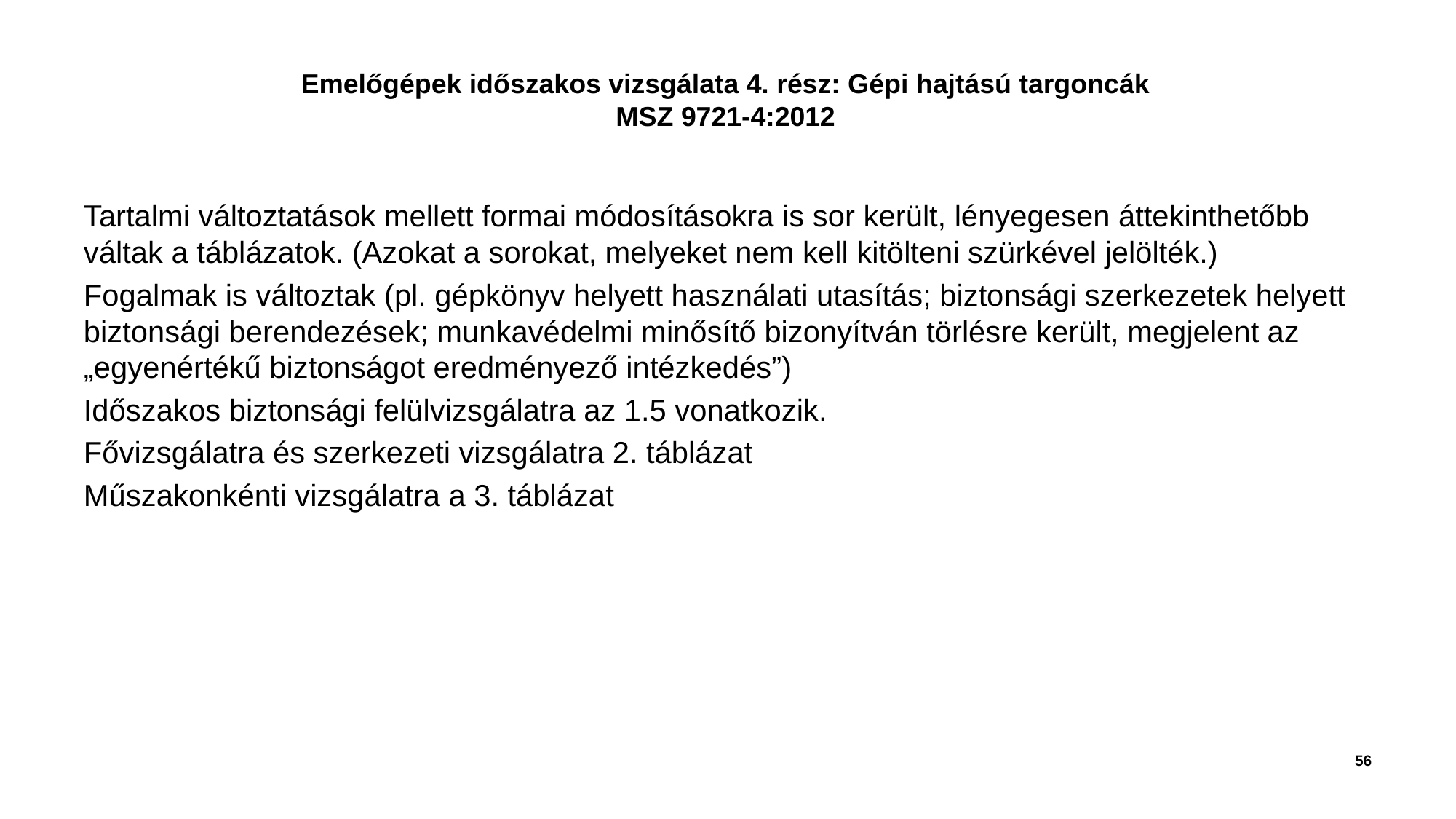

# Emelőgépek időszakos vizsgálata 4. rész: Gépi hajtású targoncák MSZ 9721-4:2012
Tartalmi változtatások mellett formai módosításokra is sor került, lényegesen áttekinthetőbb váltak a táblázatok. (Azokat a sorokat, melyeket nem kell kitölteni szürkével jelölték.)
Fogalmak is változtak (pl. gépkönyv helyett használati utasítás; biztonsági szerkezetek helyett biztonsági berendezések; munkavédelmi minősítő bizonyítván törlésre került, megjelent az „egyenértékű biztonságot eredményező intézkedés”)
Időszakos biztonsági felülvizsgálatra az 1.5 vonatkozik.
Fővizsgálatra és szerkezeti vizsgálatra 2. táblázat
Műszakonkénti vizsgálatra a 3. táblázat
56